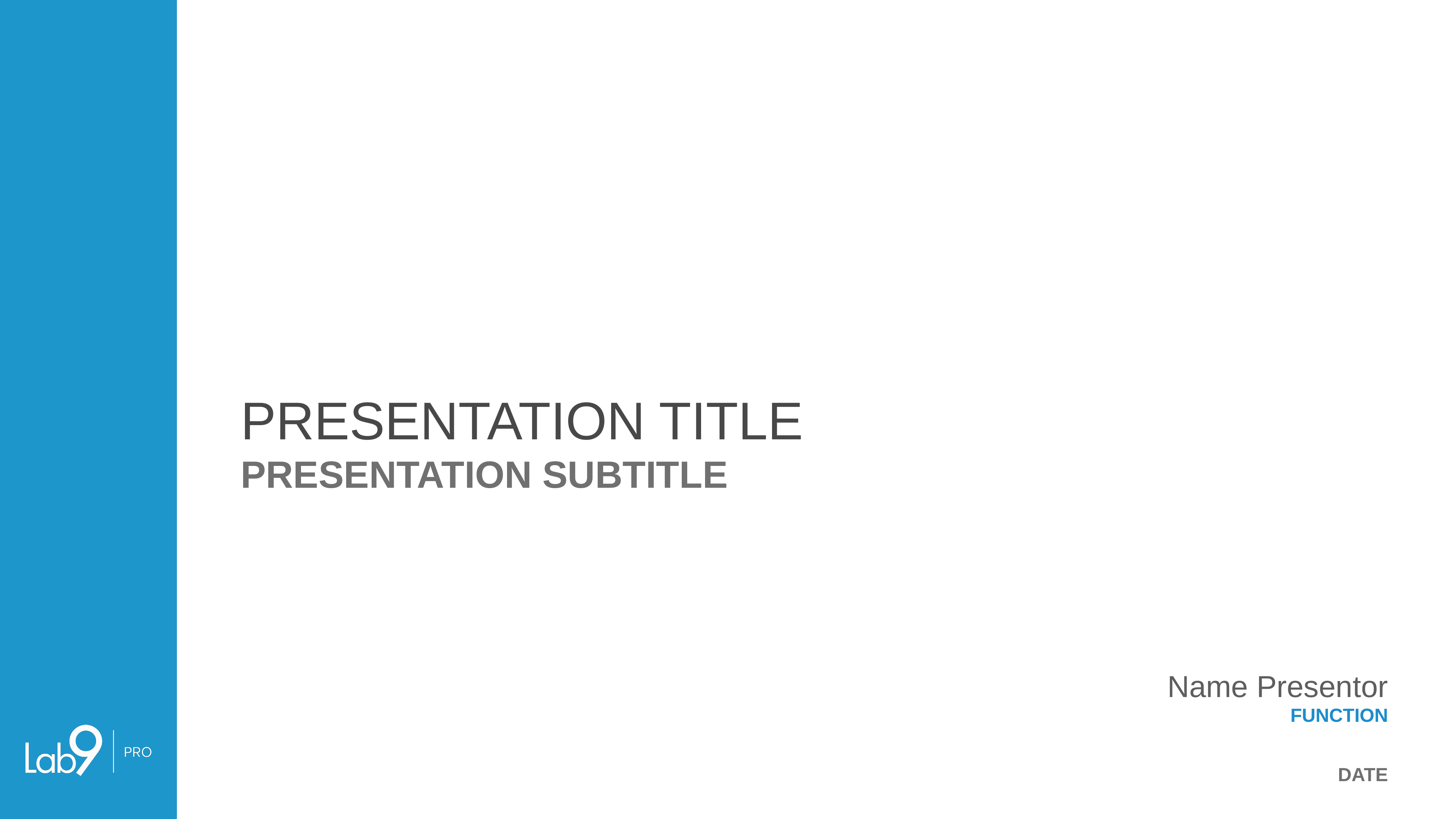

Presentation title
Presentation subtitle
Name Presentor
function

date